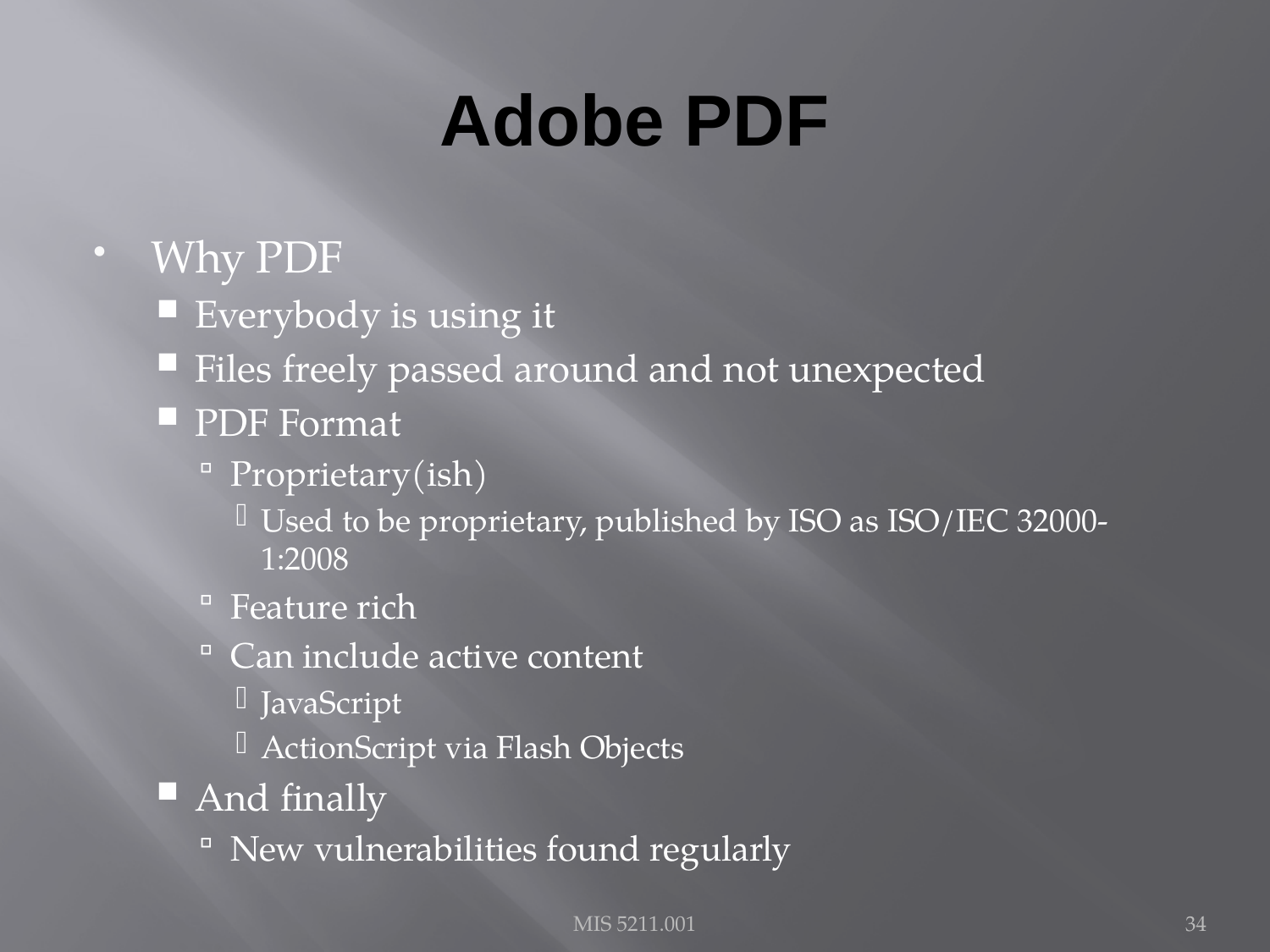

# Adobe PDF
Why PDF
Everybody is using it
Files freely passed around and not unexpected
PDF Format
Proprietary(ish)
Used to be proprietary, published by ISO as ISO/IEC 32000-1:2008
Feature rich
Can include active content
JavaScript
ActionScript via Flash Objects
And finally
New vulnerabilities found regularly

MIS 5211.001
34